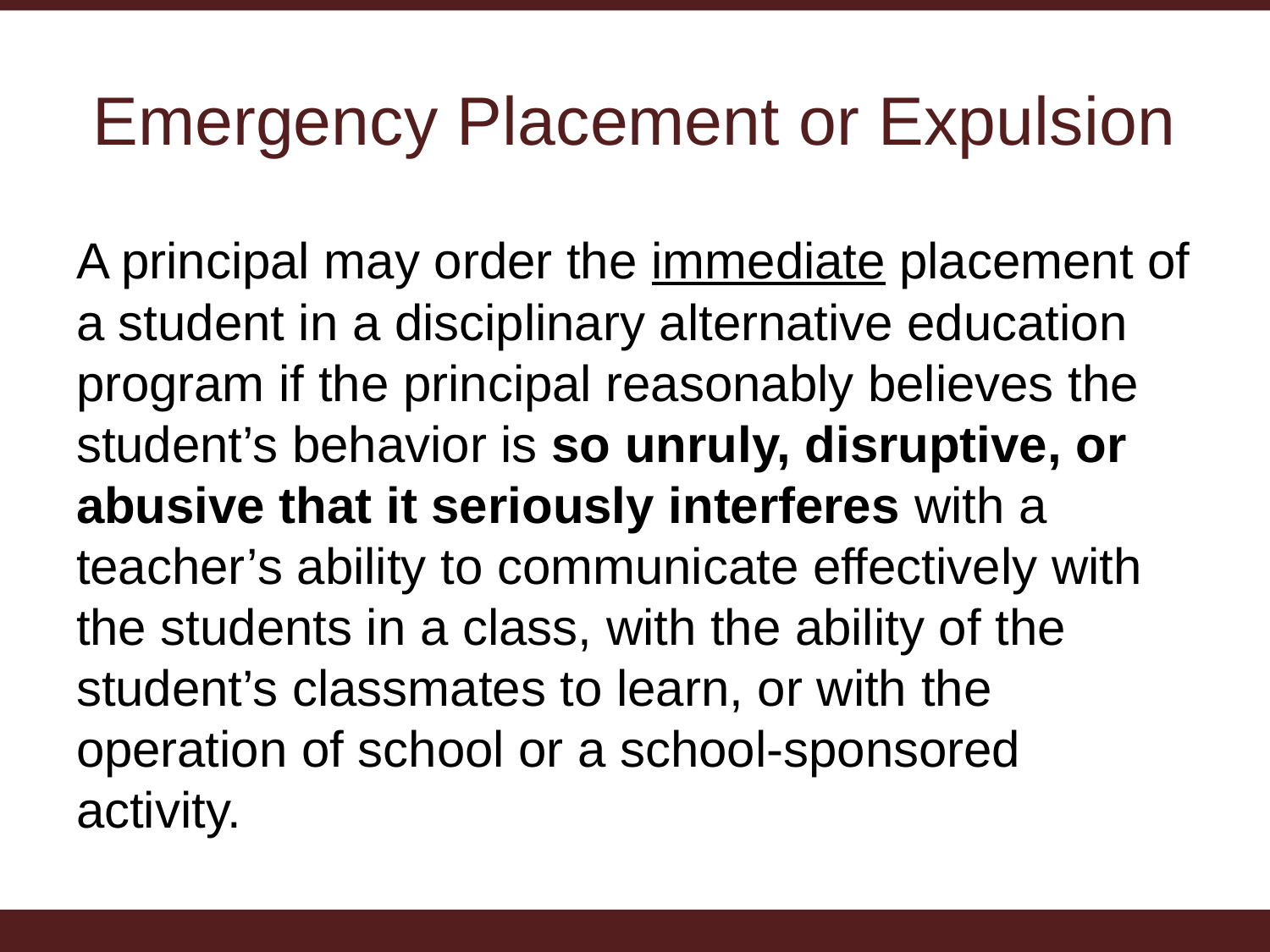

# Emergency Placement or Expulsion
A principal may order the immediate placement of a student in a disciplinary alternative education program if the principal reasonably believes the student’s behavior is so unruly, disruptive, or abusive that it seriously interferes with a teacher’s ability to communicate effectively with the students in a class, with the ability of the student’s classmates to learn, or with the operation of school or a school-sponsored activity.